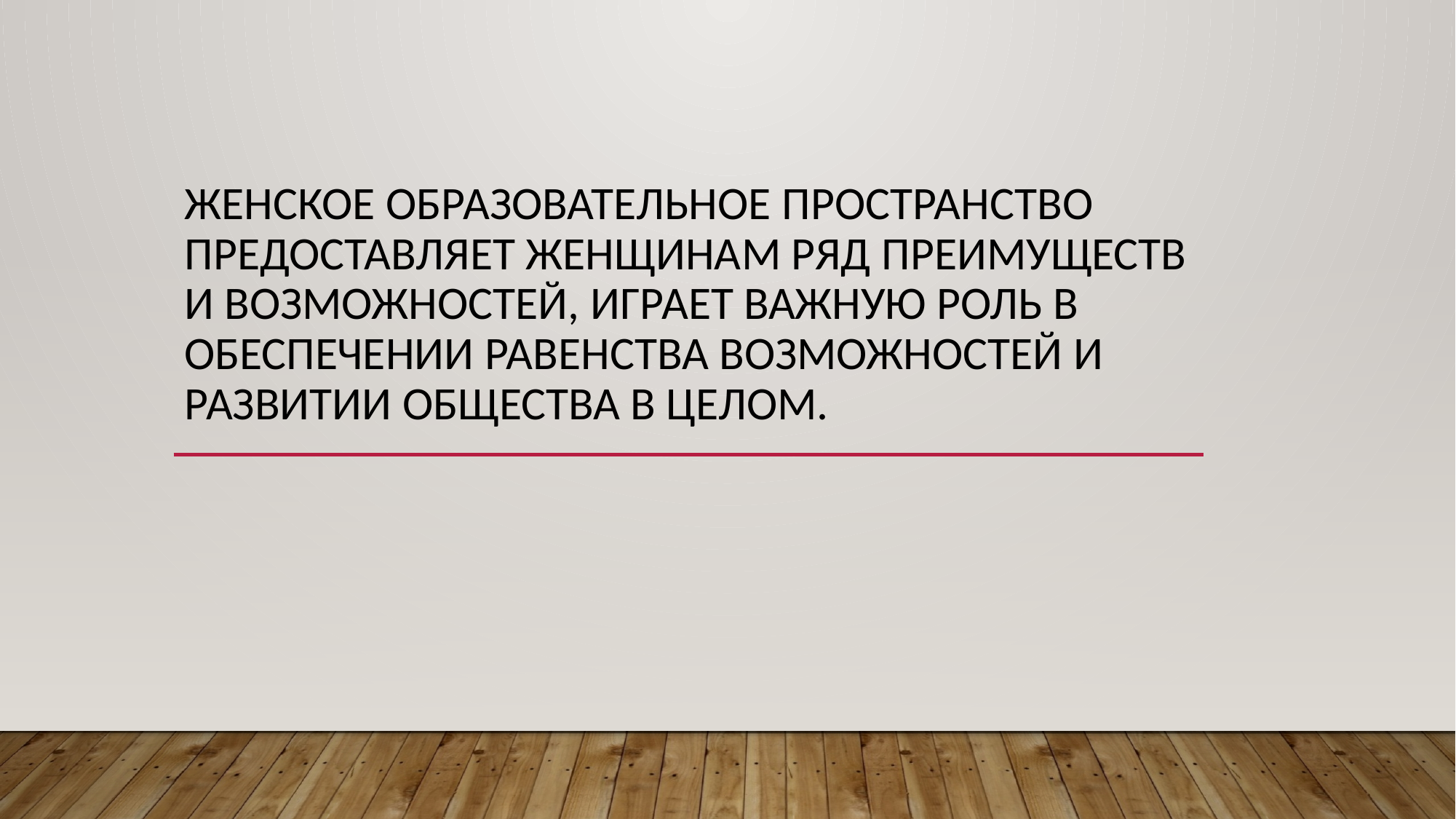

# Женское образовательное пространство предоставляет женщинам ряд преимуществ и возможностей, играет важную роль в обеспечении равенства возможностей и развитии общества в целом.